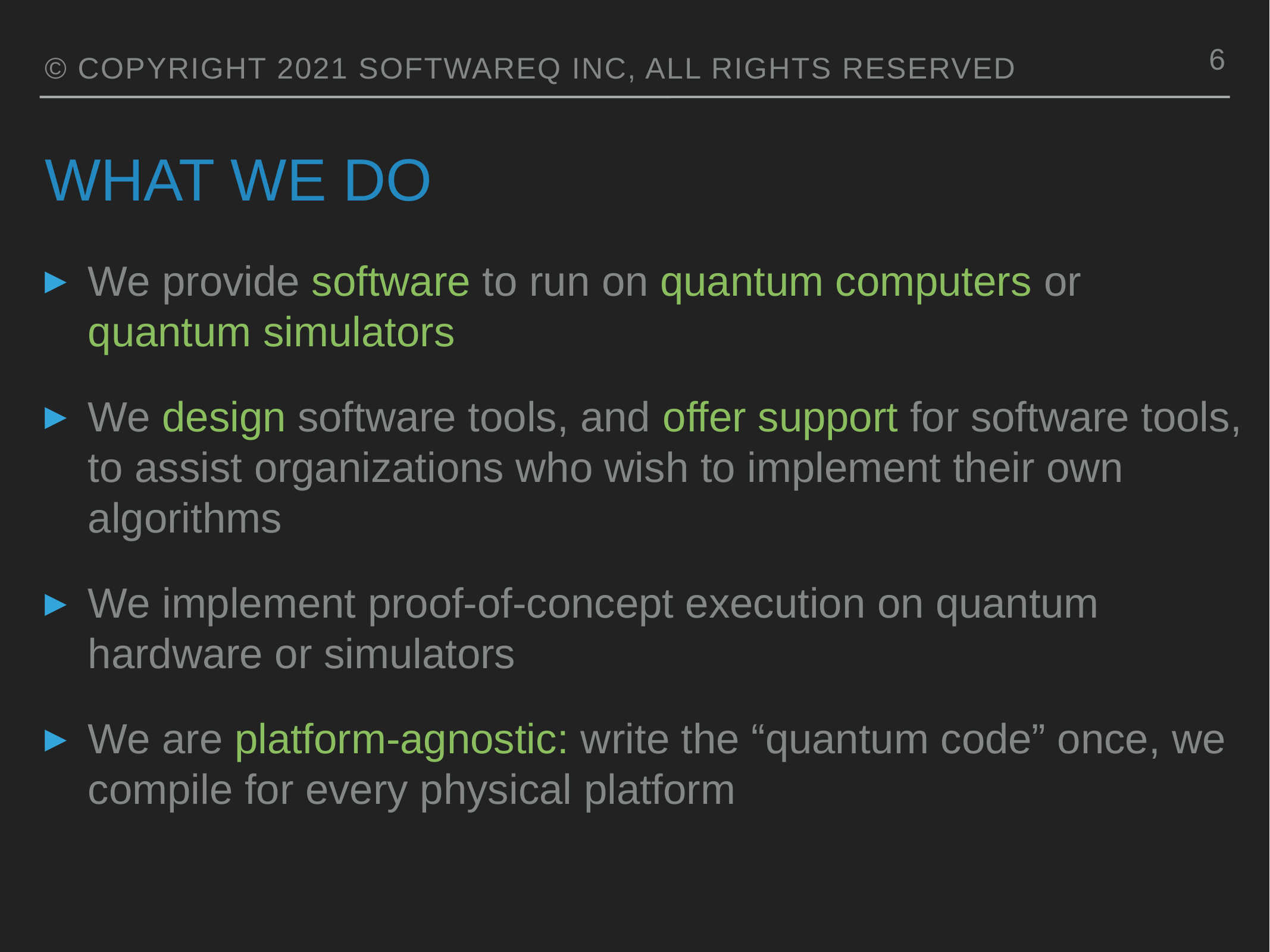

6
© COPYRIGHT 2021 SOFTWAREQ INC, ALL RIGHTS RESERVED
# What we do
We provide software to run on quantum computers or quantum simulators
We design software tools, and offer support for software tools, to assist organizations who wish to implement their own algorithms
We implement proof-of-concept execution on quantum hardware or simulators
We are platform-agnostic: write the “quantum code” once, we compile for every physical platform